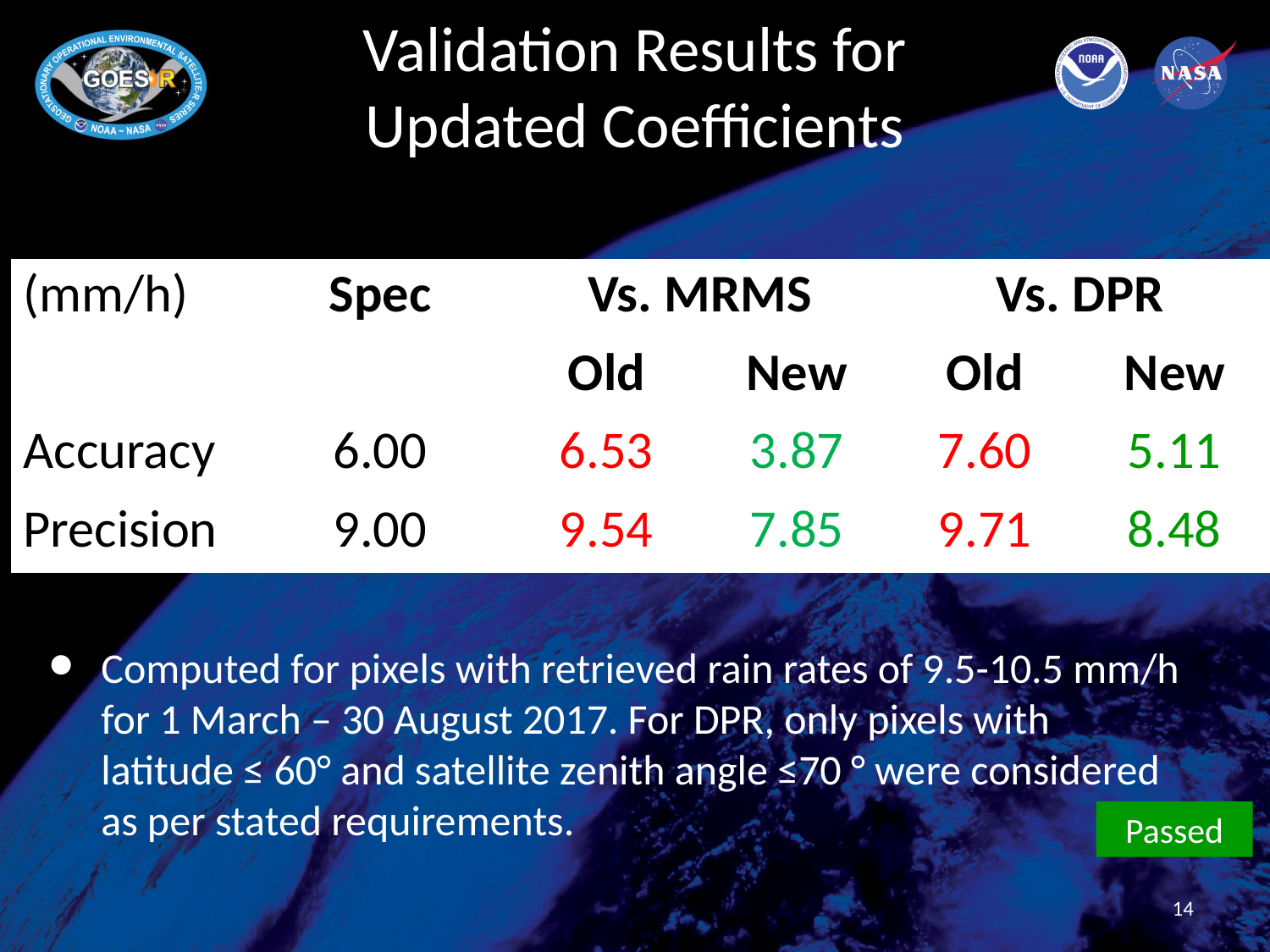

# Validation Results for Updated Coefficients
| (mm/h) | Spec | Vs. MRMS |  | Vs. DPR |  |
| --- | --- | --- | --- | --- | --- |
|  |  | Old | New | Old | New |
| Accuracy | 6.00 | 6.53 | 3.87 | 7.60 | 5.11 |
| Precision | 9.00 | 9.54 | 7.85 | 9.71 | 8.48 |
Computed for pixels with retrieved rain rates of 9.5-10.5 mm/h for 1 March – 30 August 2017. For DPR, only pixels with latitude ≤ 60° and satellite zenith angle ≤70 ° were considered as per stated requirements.

Passed
14